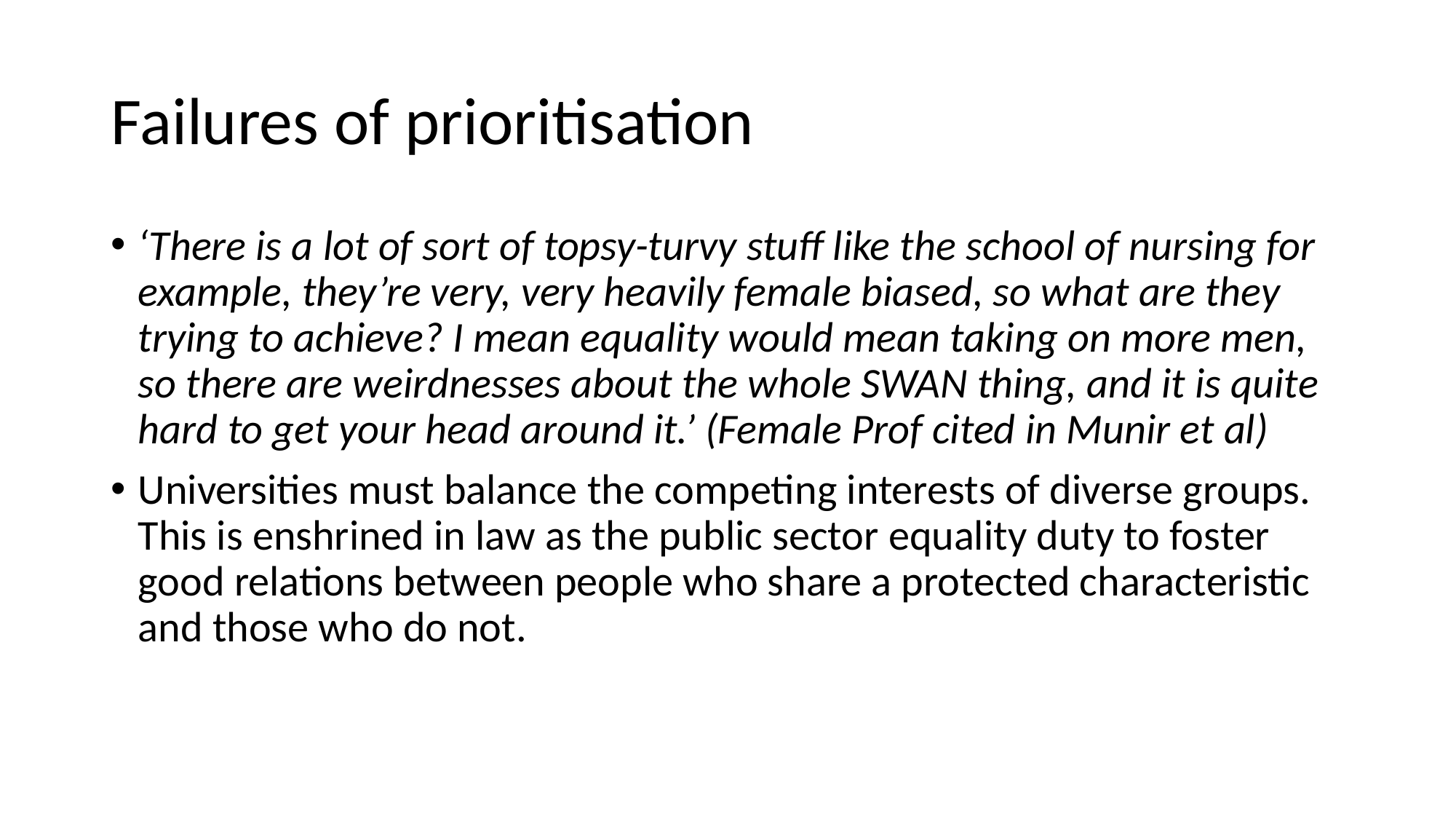

# Failures of prioritisation
‘There is a lot of sort of topsy-turvy stuff like the school of nursing for example, they’re very, very heavily female biased, so what are they trying to achieve? I mean equality would mean taking on more men, so there are weirdnesses about the whole SWAN thing, and it is quite hard to get your head around it.’ (Female Prof cited in Munir et al)
Universities must balance the competing interests of diverse groups. This is enshrined in law as the public sector equality duty to foster good relations between people who share a protected characteristic and those who do not.